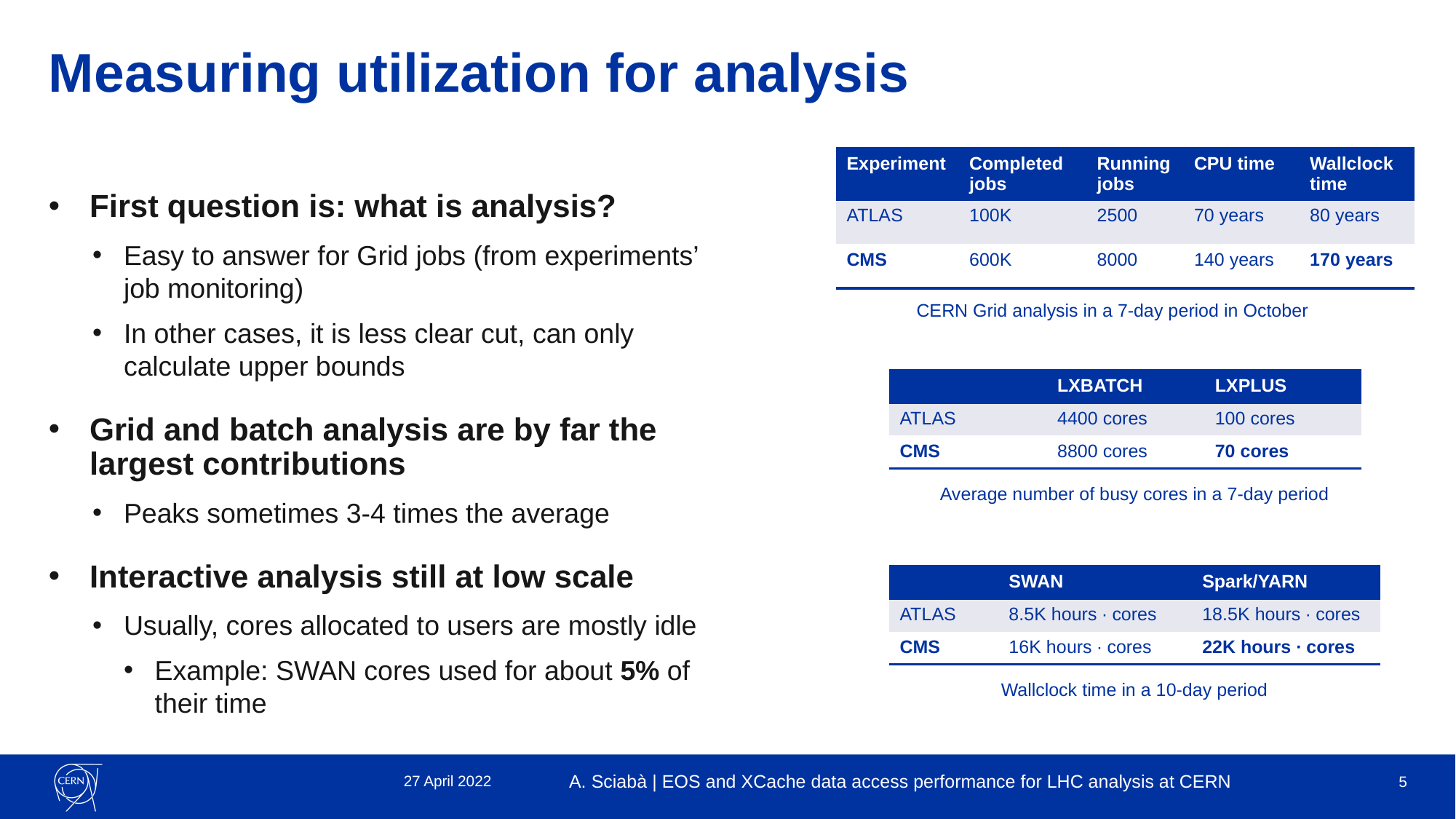

# Measuring utilization for analysis
| Experiment | Completed jobs | Running jobs | CPU time | Wallclock time |
| --- | --- | --- | --- | --- |
| ATLAS | 100K | 2500 | 70 years | 80 years |
| CMS | 600K | 8000 | 140 years | 170 years |
First question is: what is analysis?
Easy to answer for Grid jobs (from experiments’ job monitoring)
In other cases, it is less clear cut, can only calculate upper bounds
Grid and batch analysis are by far the largest contributions
Peaks sometimes 3-4 times the average
Interactive analysis still at low scale
Usually, cores allocated to users are mostly idle
Example: SWAN cores used for about 5% of their time
CERN Grid analysis in a 7-day period in October
|  | LXBATCH | LXPLUS |
| --- | --- | --- |
| ATLAS | 4400 cores | 100 cores |
| CMS | 8800 cores | 70 cores |
Average number of busy cores in a 7-day period
|  | SWAN | Spark/YARN |
| --- | --- | --- |
| ATLAS | 8.5K hours ∙ cores | 18.5K hours ∙ cores |
| CMS | 16K hours ∙ cores | 22K hours ∙ cores |
Wallclock time in a 10-day period
27 April 2022
A. Sciabà | EOS and XCache data access performance for LHC analysis at CERN
5